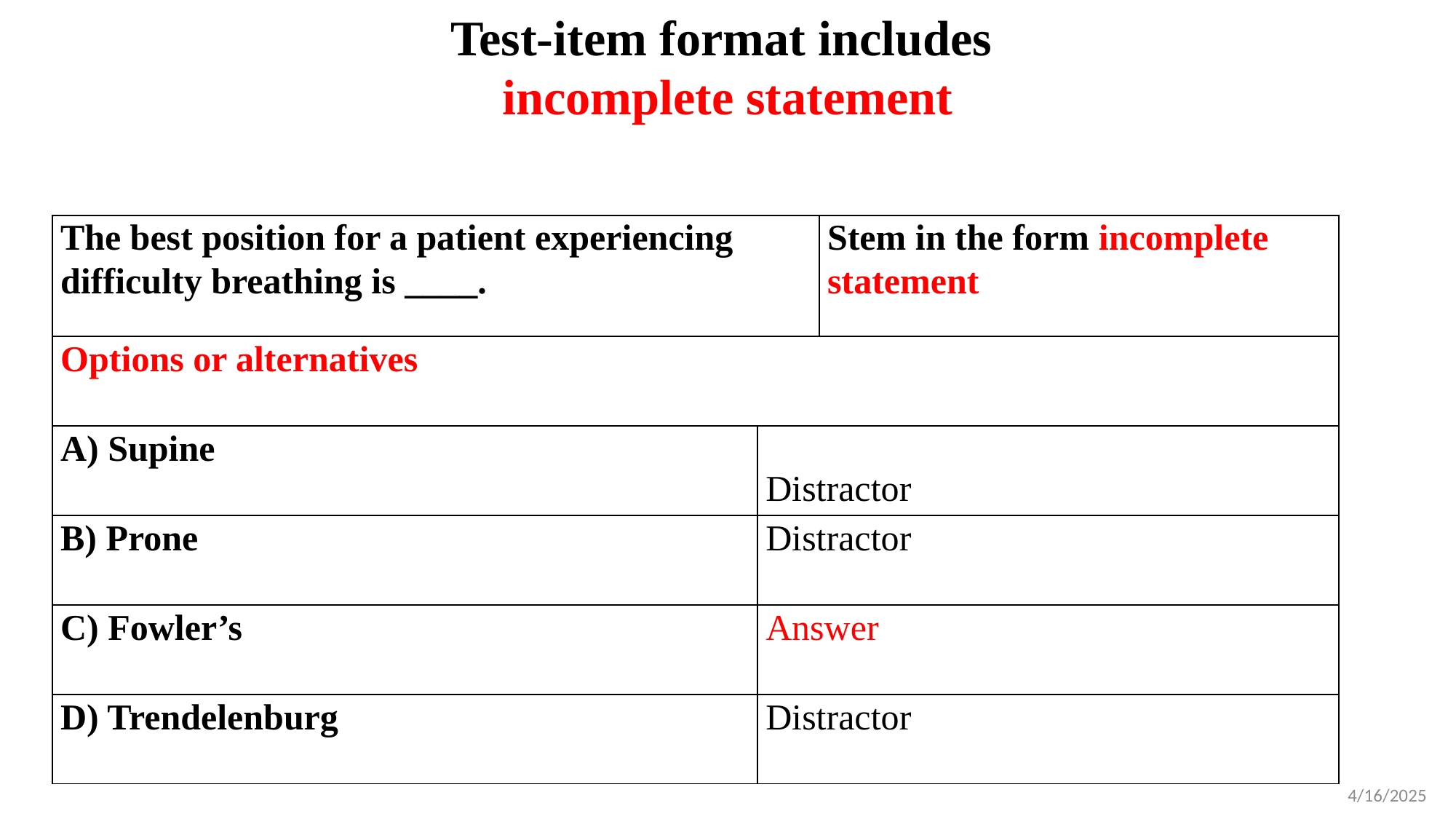

# Test-item format includes incomplete statement
| The best position for a patient experiencing difficulty breathing is \_\_\_\_. |  | Stem in the form incomplete statement |
| --- | --- | --- |
| Options or alternatives |  |  |
| A) Supine | Distractor |  |
| B) Prone | Distractor |  |
| C) Fowler’s | Answer |  |
| D) Trendelenburg | Distractor |  |
4/16/2025